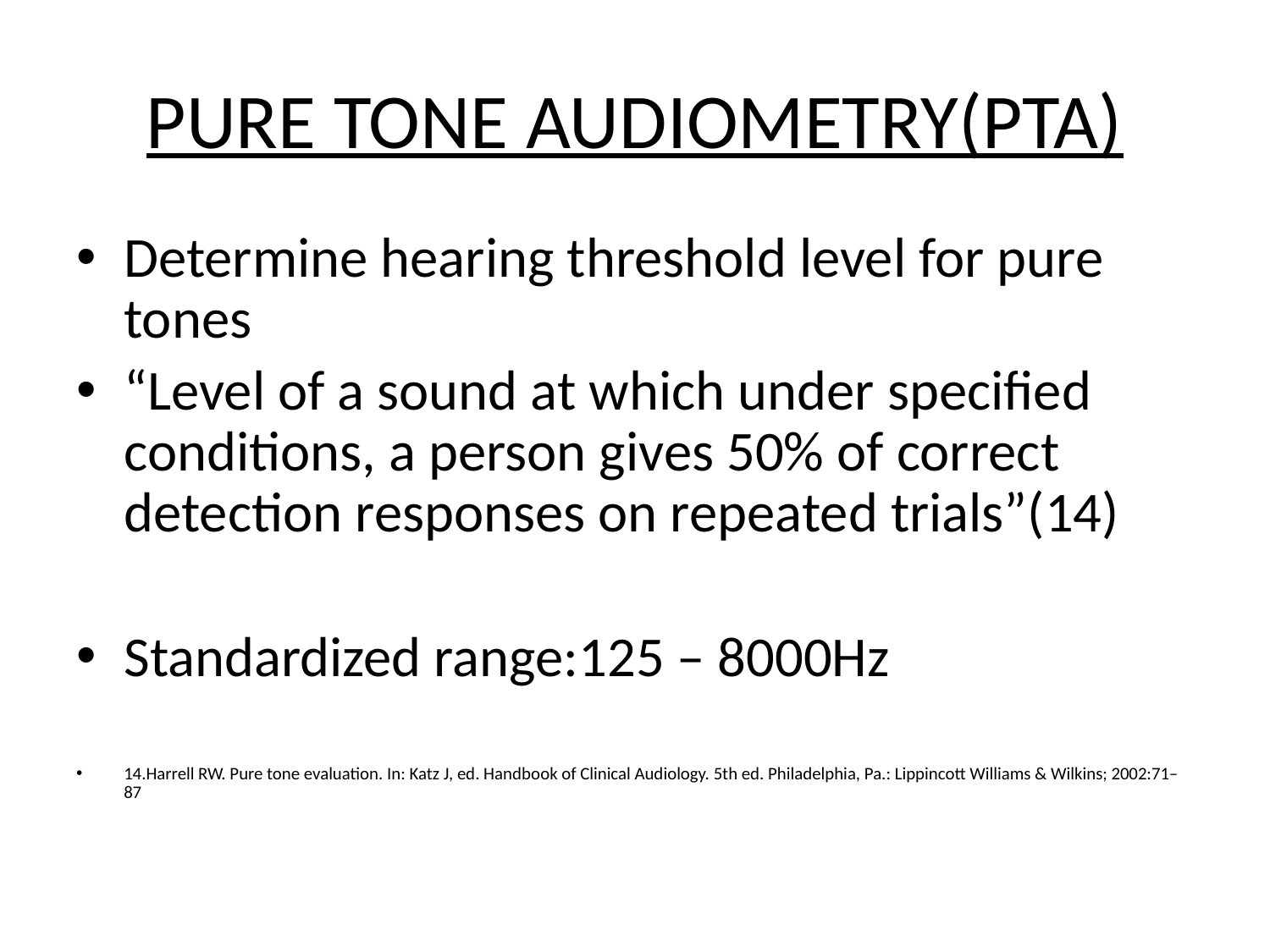

# PURE TONE AUDIOMETRY(PTA)
Determine hearing threshold level for pure tones
“Level of a sound at which under specified conditions, a person gives 50% of correct detection responses on repeated trials”(14)

Standardized range:125 – 8000Hz

14.Harrell RW. Pure tone evaluation. In: Katz J, ed. Handbook of Clinical Audiology. 5th ed. Philadelphia, Pa.: Lippincott Williams & Wilkins; 2002:71–87